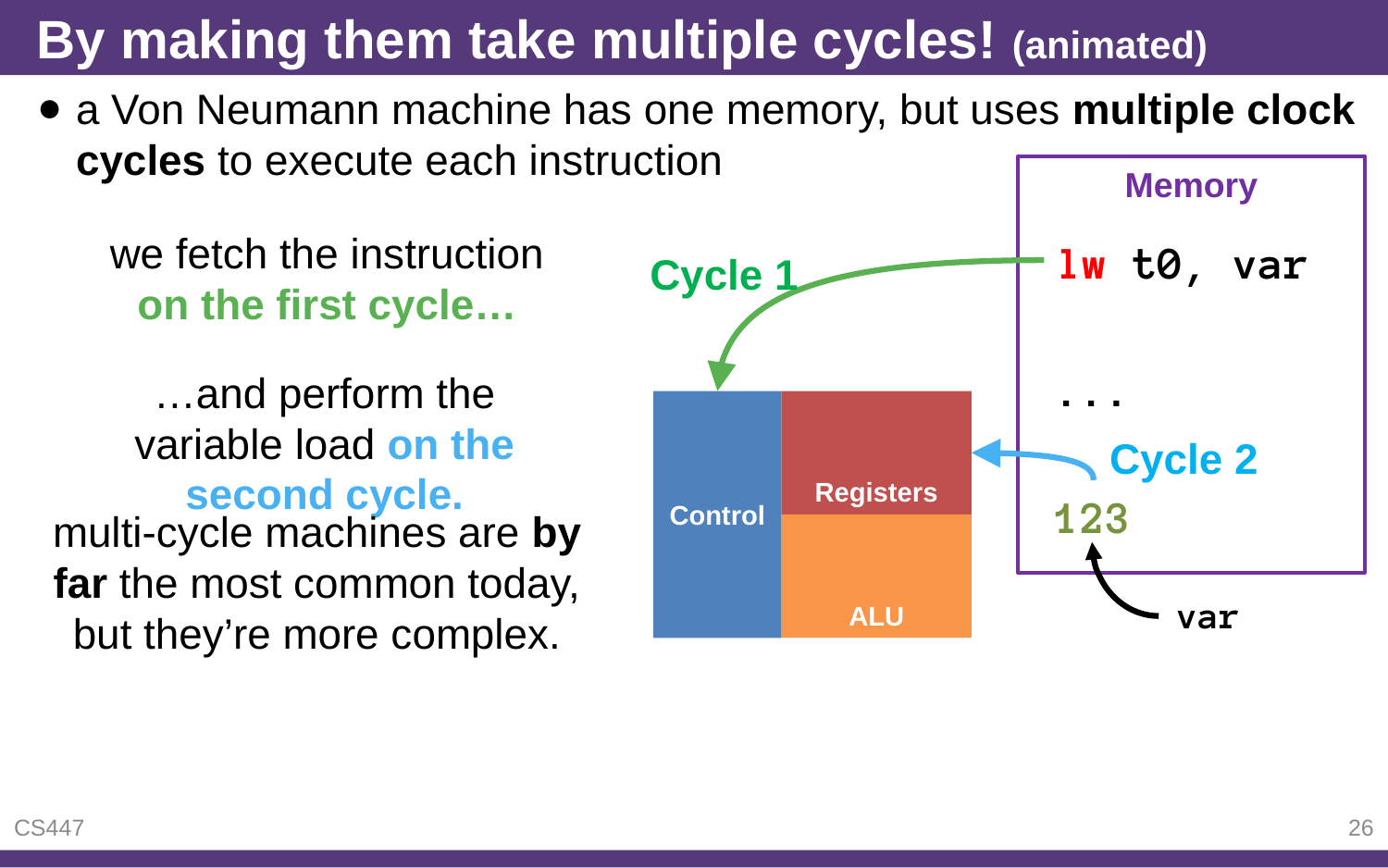

# By making them take multiple cycles! (animated)
a Von Neumann machine has one memory, but uses multiple clock cycles to execute each instruction
Memory
we fetch the instruction on the first cycle…
lw t0, var
Cycle 1
...
…and perform the variable load on the second cycle.
Control
Registers
ALU
Cycle 2

var
123
multi-cycle machines are by far the most common today, but they’re more complex.
CS447
26